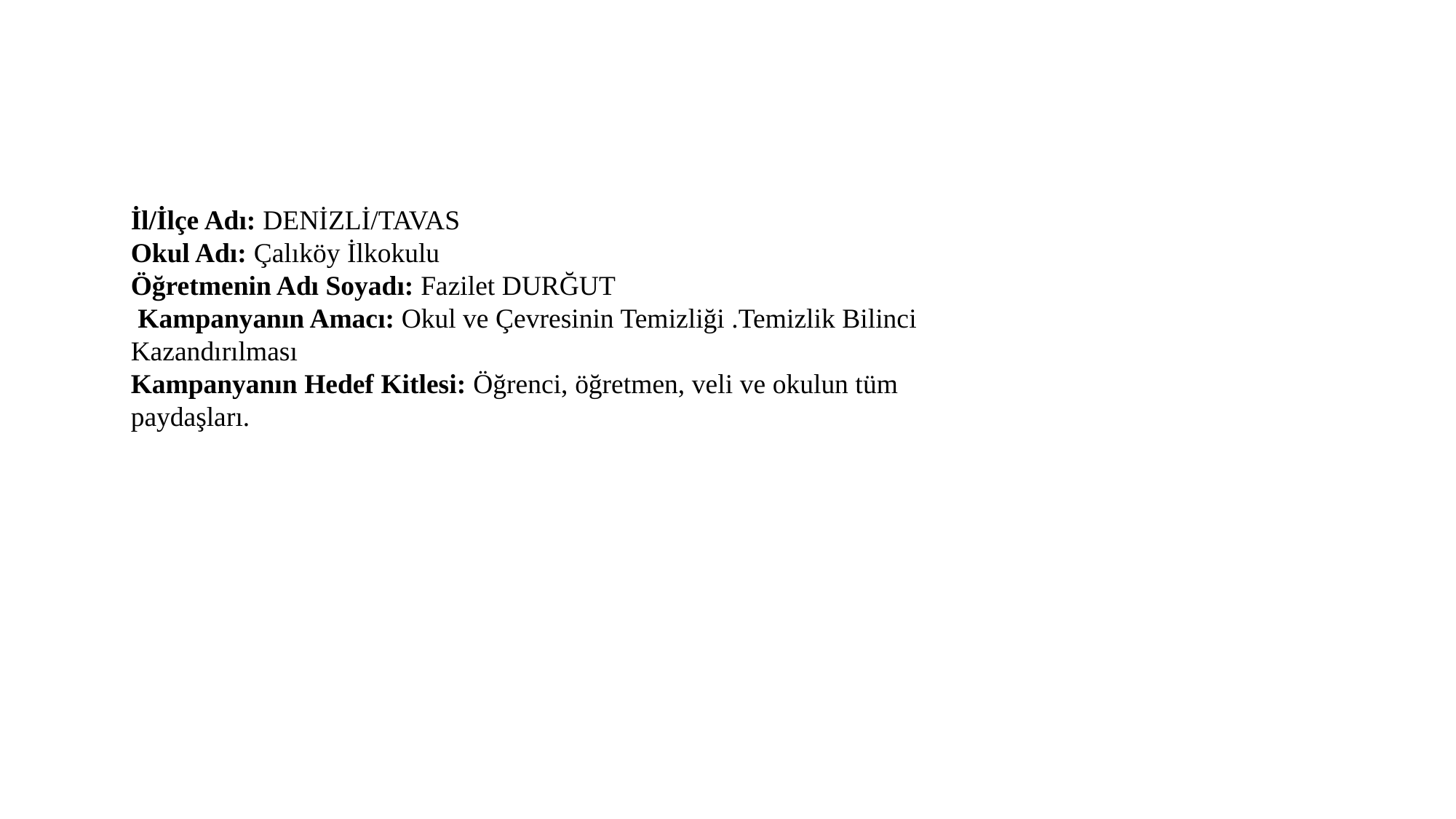

İl/İlçe Adı: DENİZLİ/TAVAS
Okul Adı: Çalıköy İlkokulu
Öğretmenin Adı Soyadı: Fazilet DURĞUT
 Kampanyanın Amacı: Okul ve Çevresinin Temizliği .Temizlik Bilinci Kazandırılması
Kampanyanın Hedef Kitlesi: Öğrenci, öğretmen, veli ve okulun tüm paydaşları.